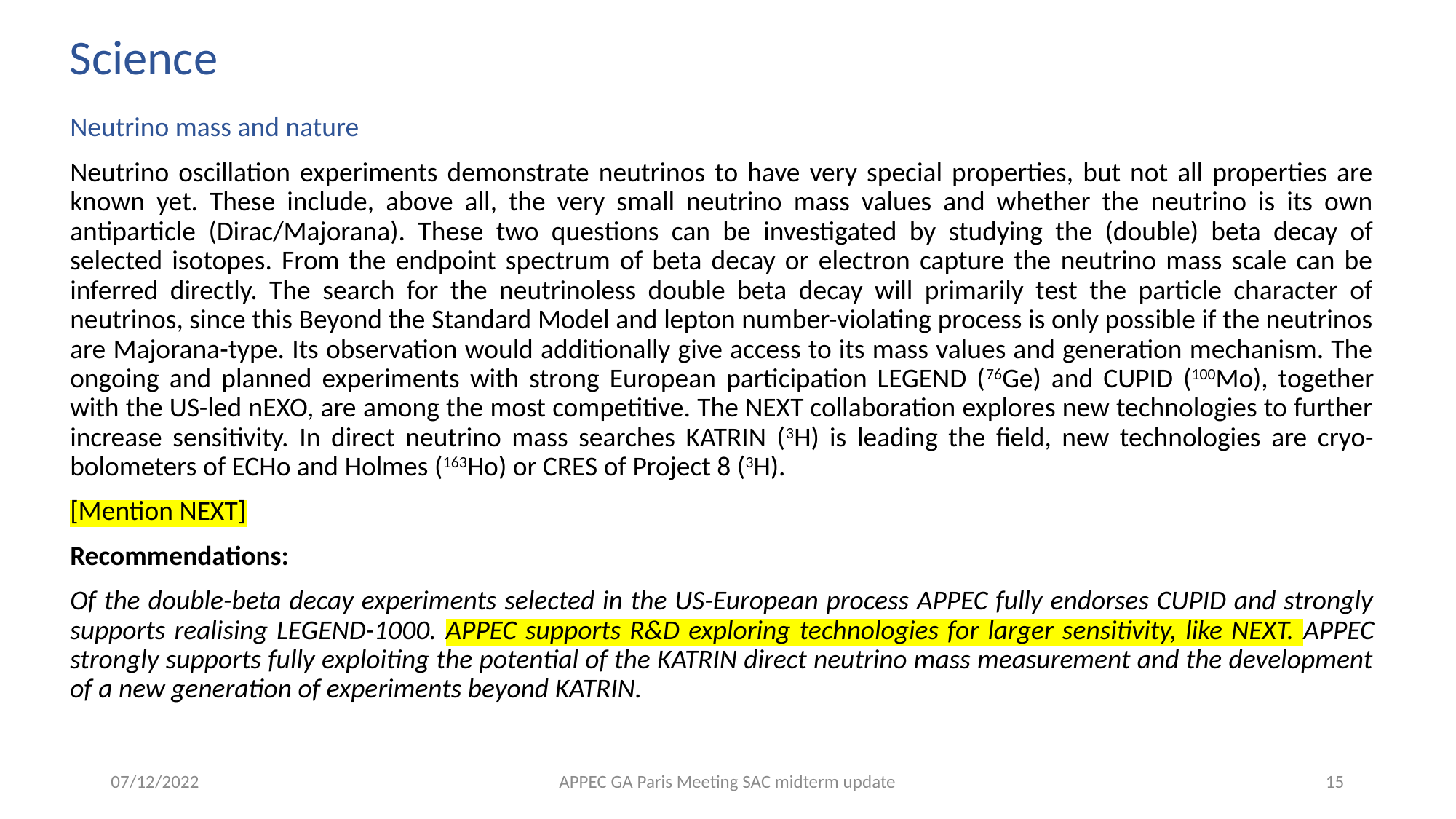

# Science
Neutrino mass and nature
Neutrino oscillation experiments demonstrate neutrinos to have very special properties, but not all properties are known yet. These include, above all, the very small neutrino mass values and whether the neutrino is its own antiparticle (Dirac/Majorana). These two questions can be investigated by studying the (double) beta decay of selected isotopes. From the endpoint spectrum of beta decay or electron capture the neutrino mass scale can be inferred directly. The search for the neutrinoless double beta decay will primarily test the particle character of neutrinos, since this Beyond the Standard Model and lepton number-violating process is only possible if the neutrinos are Majorana-type. Its observation would additionally give access to its mass values and generation mechanism. The ongoing and planned experiments with strong European participation LEGEND (76Ge) and CUPID (100Mo), together with the US-led nEXO, are among the most competitive. The NEXT collaboration explores new technologies to further increase sensitivity. In direct neutrino mass searches KATRIN (3H) is leading the field, new technologies are cryo-bolometers of ECHo and Holmes (163Ho) or CRES of Project 8 (3H).
[Mention NEXT]
Recommendations:
Of the double-beta decay experiments selected in the US-European process APPEC fully endorses CUPID and strongly supports realising LEGEND-1000. APPEC supports R&D exploring technologies for larger sensitivity, like NEXT. APPEC strongly supports fully exploiting the potential of the KATRIN direct neutrino mass measurement and the development of a new generation of experiments beyond KATRIN.
07/12/2022
APPEC GA Paris Meeting SAC midterm update
15